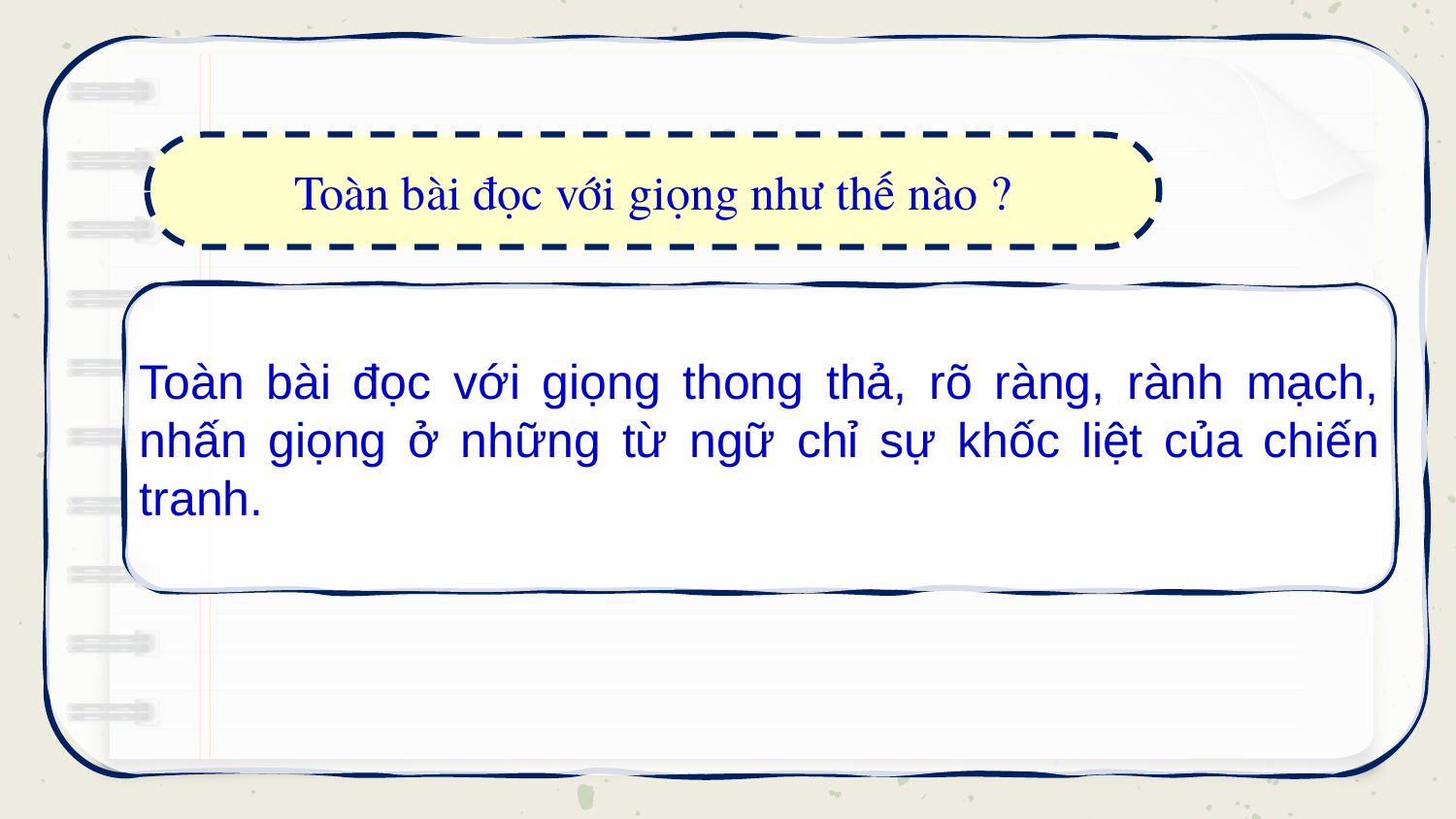

# 0
Toàn bài đọc với giọng như thế nào ?

Toàn bài đọc với giọng thong thả, rõ ràng, rành mạch, nhấn giọng ở những từ ngữ chỉ sự khốc liệt của chiến tranh.